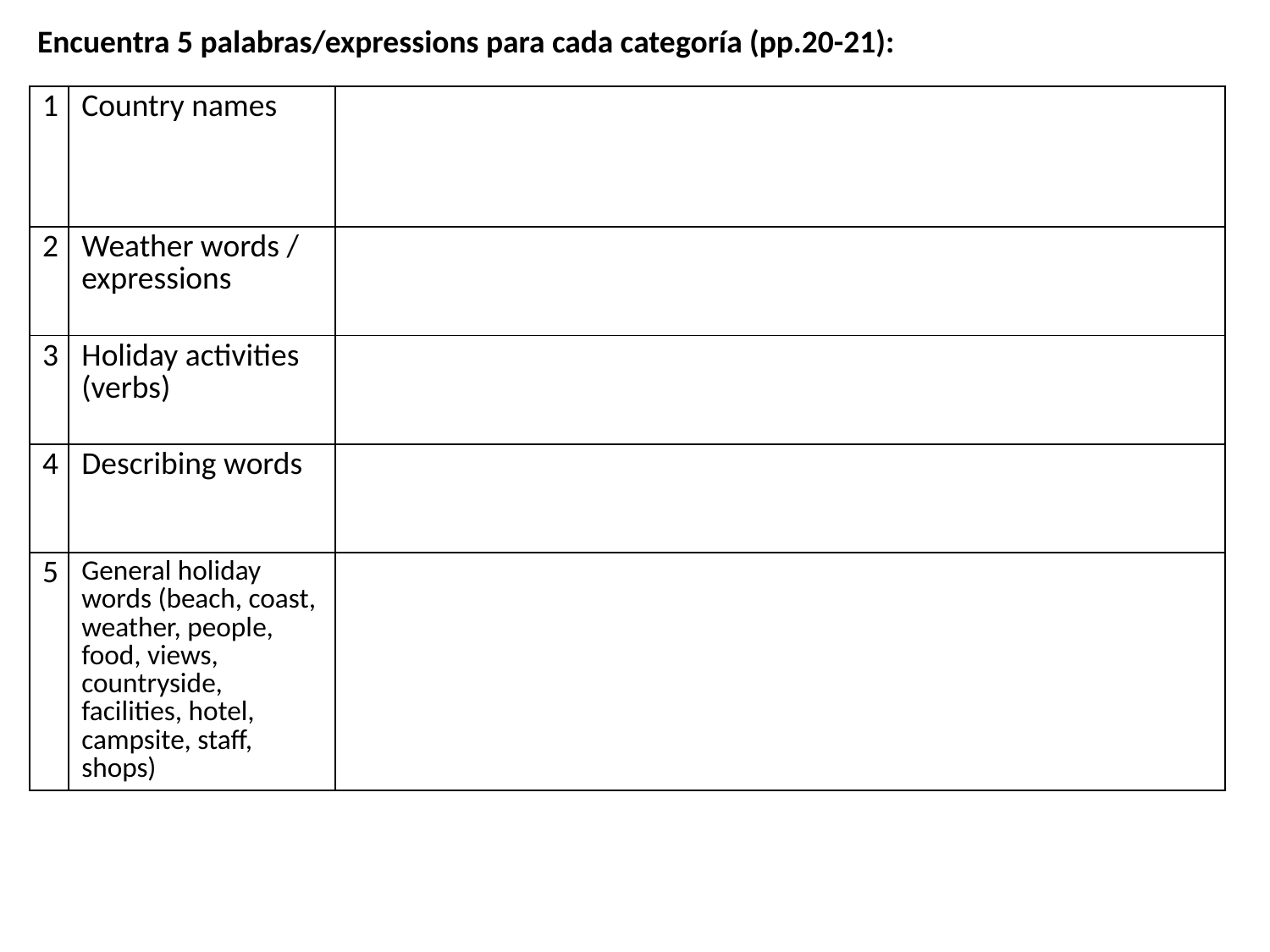

Encuentra 5 palabras/expressions para cada categoría (pp.20-21):
| 1 | Country names |  |
| --- | --- | --- |
| 2 | Weather words / expressions |  |
| 3 | Holiday activities (verbs) |  |
| 4 | Describing words |  |
| 5 | General holiday words (beach, coast, weather, people, food, views, countryside, facilities, hotel, campsite, staff, shops) |  |